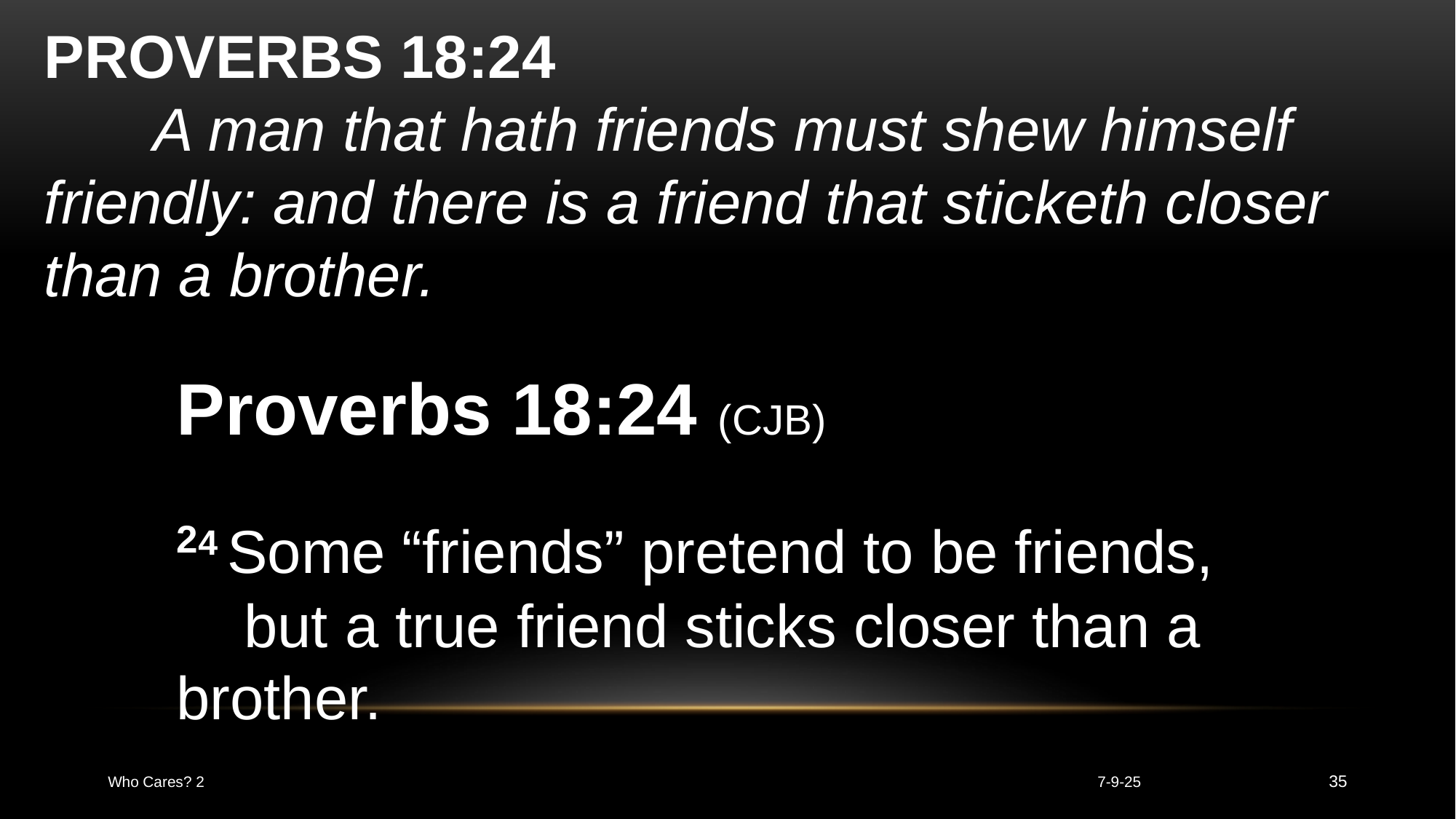

PROVERBS 18:24
	A man that hath friends must shew himself friendly: and there is a friend that sticketh closer than a brother.
Proverbs 18:24 (CJB)
24 Some “friends” pretend to be friends,
    but a true friend sticks closer than a brother.
Who Cares? 2
7-9-25
35